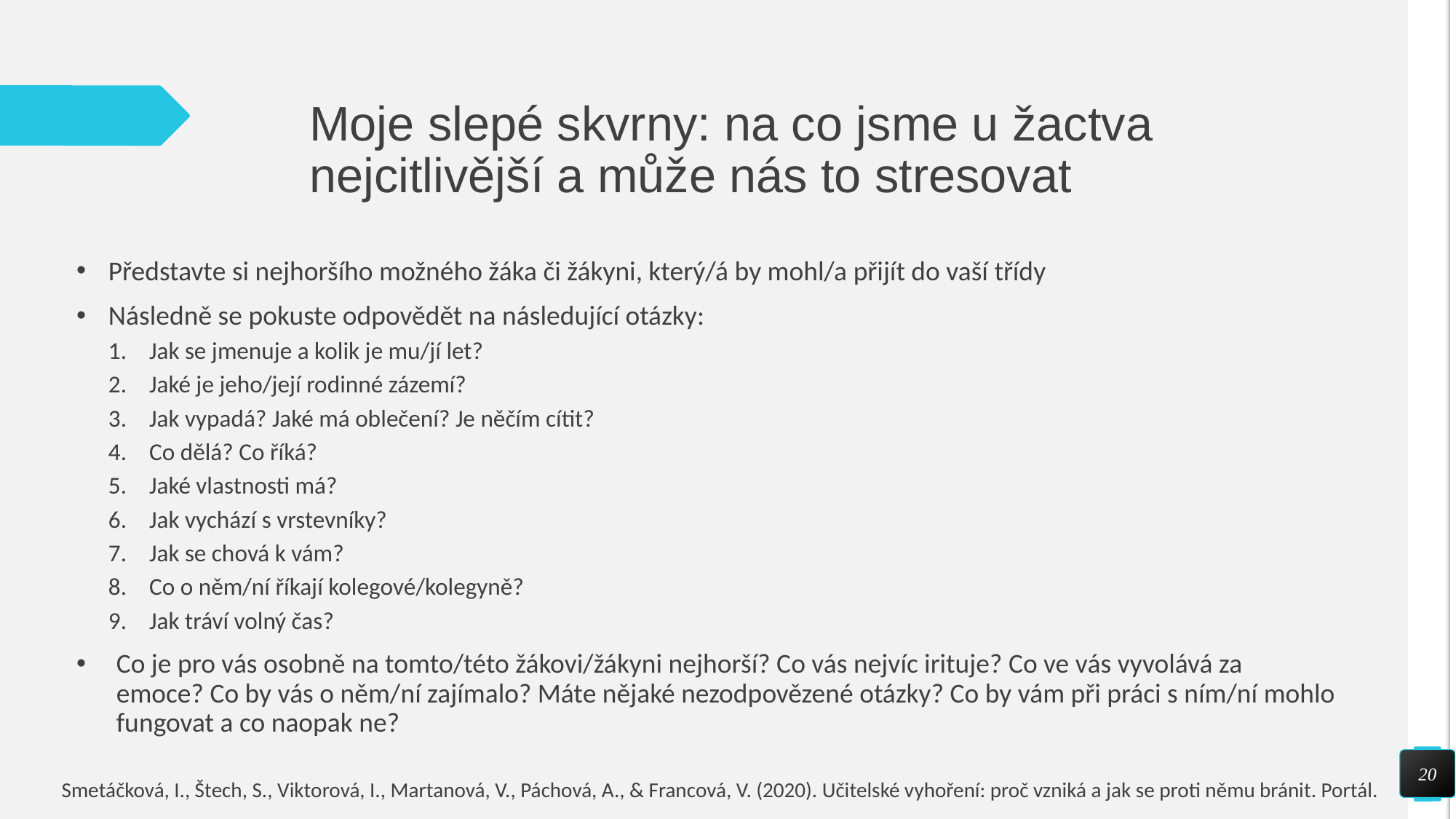

# Moje slepé skvrny: na co jsme u žactva nejcitlivější a může nás to stresovat
Představte si nejhoršího možného žáka či žákyni, který/á by mohl/a přijít do vaší třídy
Následně se pokuste odpovědět na následující otázky:
Jak se jmenuje a kolik je mu/jí let?
Jaké je jeho/její rodinné zázemí?
Jak vypadá? Jaké má oblečení? Je něčím cítit?
Co dělá? Co říká?
Jaké vlastnosti má?
Jak vychází s vrstevníky?
Jak se chová k vám?
Co o něm/ní říkají kolegové/kolegyně?
Jak tráví volný čas?
Co je pro vás osobně na tomto/této žákovi/žákyni nejhorší? Co vás nejvíc irituje? Co ve vás vyvolává za emoce? Co by vás o něm/ní zajímalo? Máte nějaké nezodpovězené otázky? Co by vám při práci s ním/ní mohlo fungovat a co naopak ne?
20
Smetáčková, I., Štech, S., Viktorová, I., Martanová, V., Páchová, A., & Francová, V. (2020). Učitelské vyhoření: proč vzniká a jak se proti němu bránit. Portál.